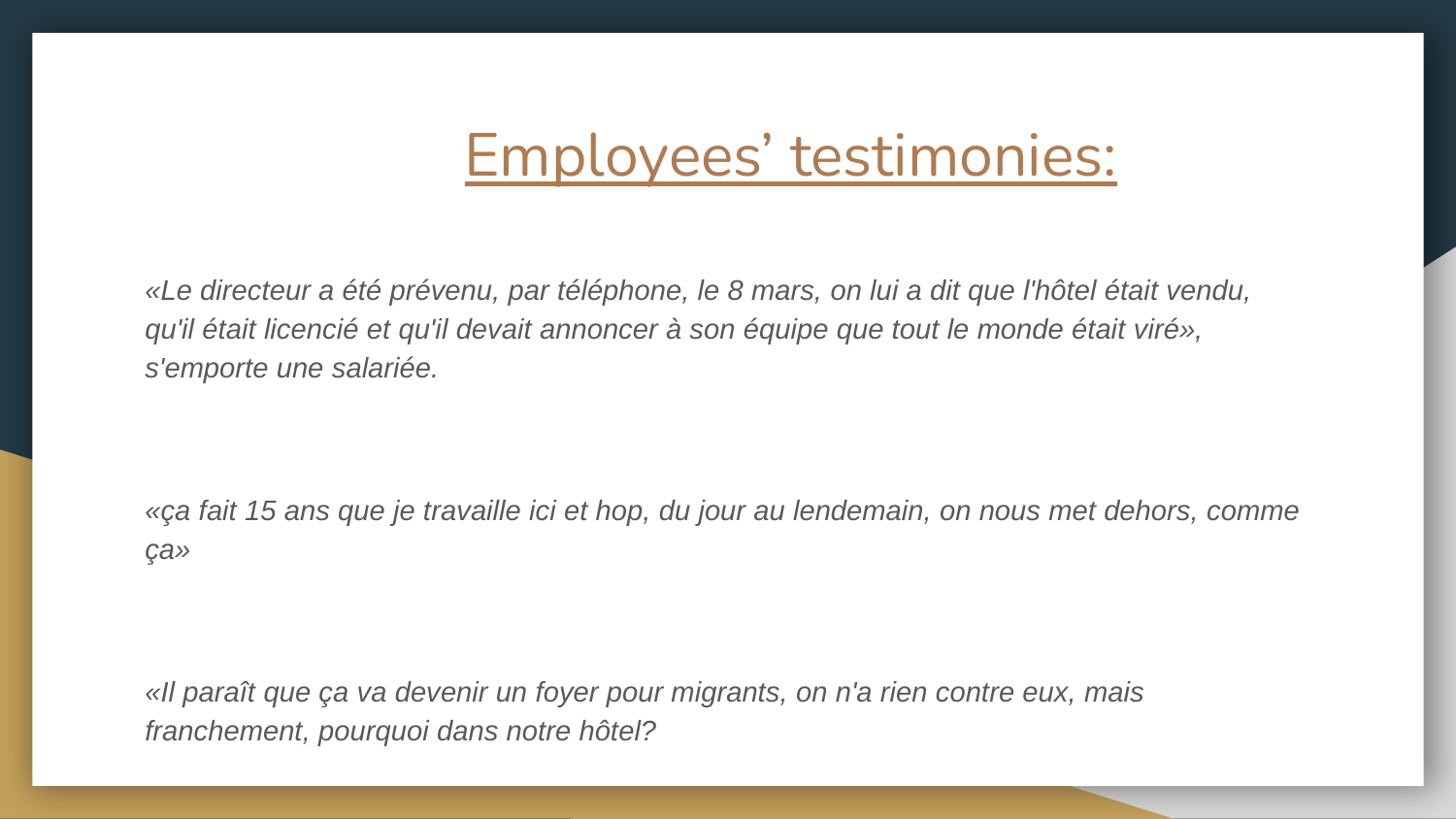

# Employees’ testimonies:
«Le directeur a été prévenu, par téléphone, le 8 mars, on lui a dit que l'hôtel était vendu, qu'il était licencié et qu'il devait annoncer à son équipe que tout le monde était viré», s'emporte une salariée.

«ça fait 15 ans que je travaille ici et hop, du jour au lendemain, on nous met dehors, comme ça»

«Il paraît que ça va devenir un foyer pour migrants, on n'a rien contre eux, mais franchement, pourquoi dans notre hôtel?